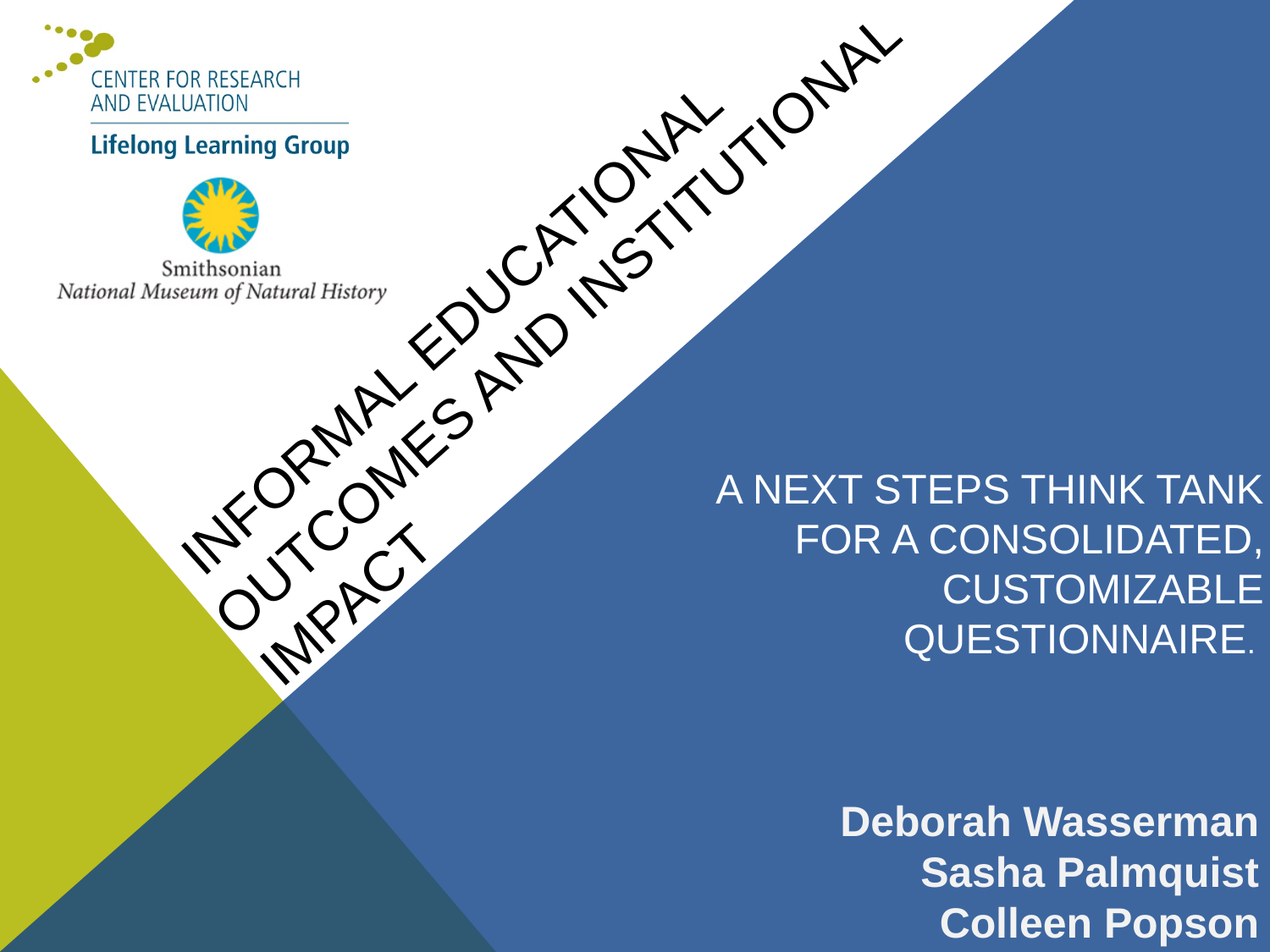

informal educational outcomes and institutional impact

# A next steps Think Tank for a consolidated, customizable questionnaire.
Deborah Wasserman
Sasha Palmquist
Colleen Popson